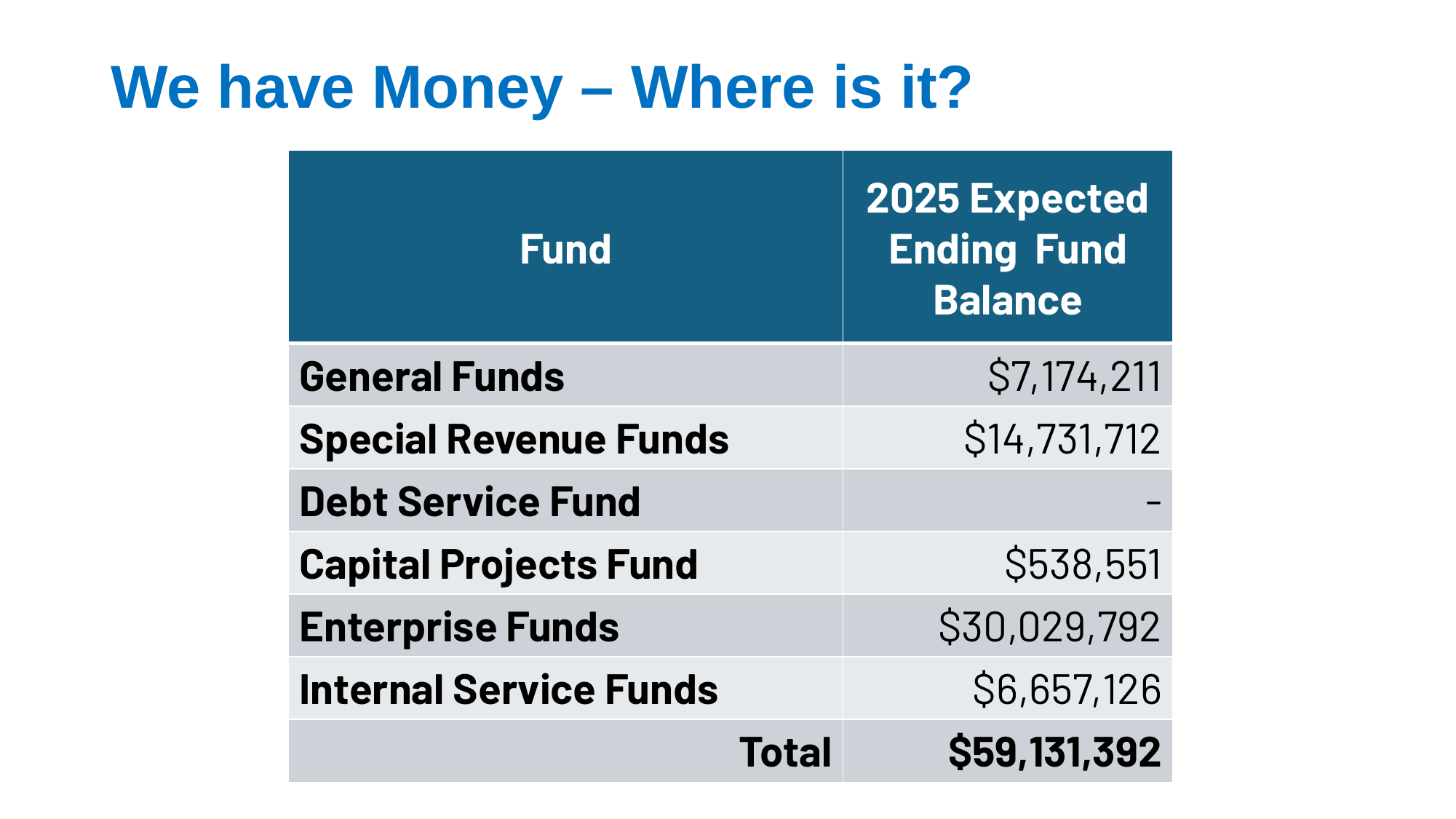

# We have Money – Where is it?
| Fund | 2025 Expected Ending Fund Balance |
| --- | --- |
| General Funds | $7,174,211 |
| Special Revenue Funds | $14,731,712 |
| Debt Service Fund | - |
| Capital Projects Fund | $538,551 |
| Enterprise Funds | $30,029,792 |
| Internal Service Funds | $6,657,126 |
| Total | $59,131,392 |